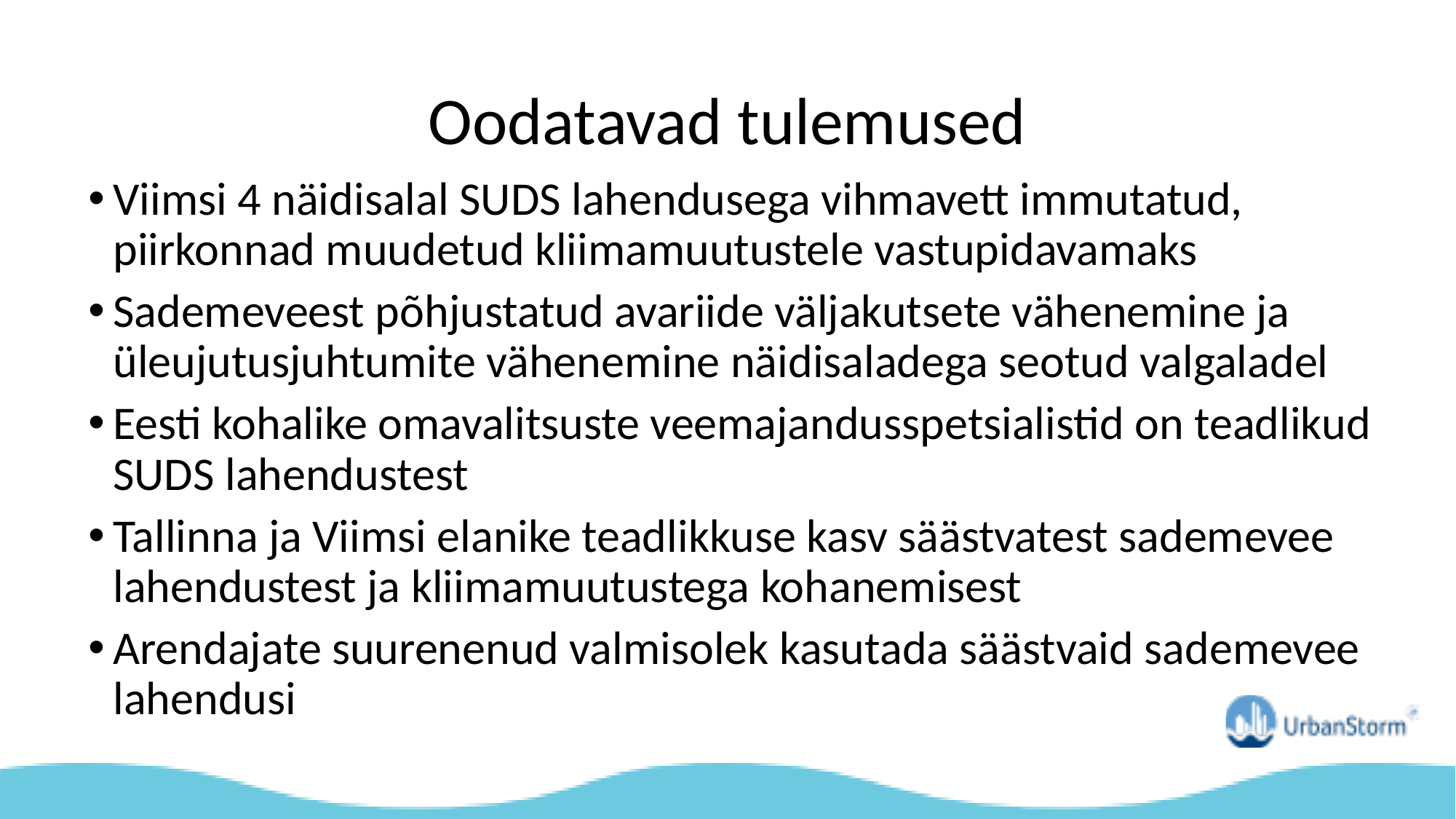

# Oodatavad tulemused
Viimsi 4 näidisalal SUDS lahendusega vihmavett immutatud, piirkonnad muudetud kliimamuutustele vastupidavamaks
Sademeveest põhjustatud avariide väljakutsete vähenemine ja üleujutusjuhtumite vähenemine näidisaladega seotud valgaladel
Eesti kohalike omavalitsuste veemajandusspetsialistid on teadlikud SUDS lahendustest
Tallinna ja Viimsi elanike teadlikkuse kasv säästvatest sademevee lahendustest ja kliimamuutustega kohanemisest
Arendajate suurenenud valmisolek kasutada säästvaid sademevee  lahendusi